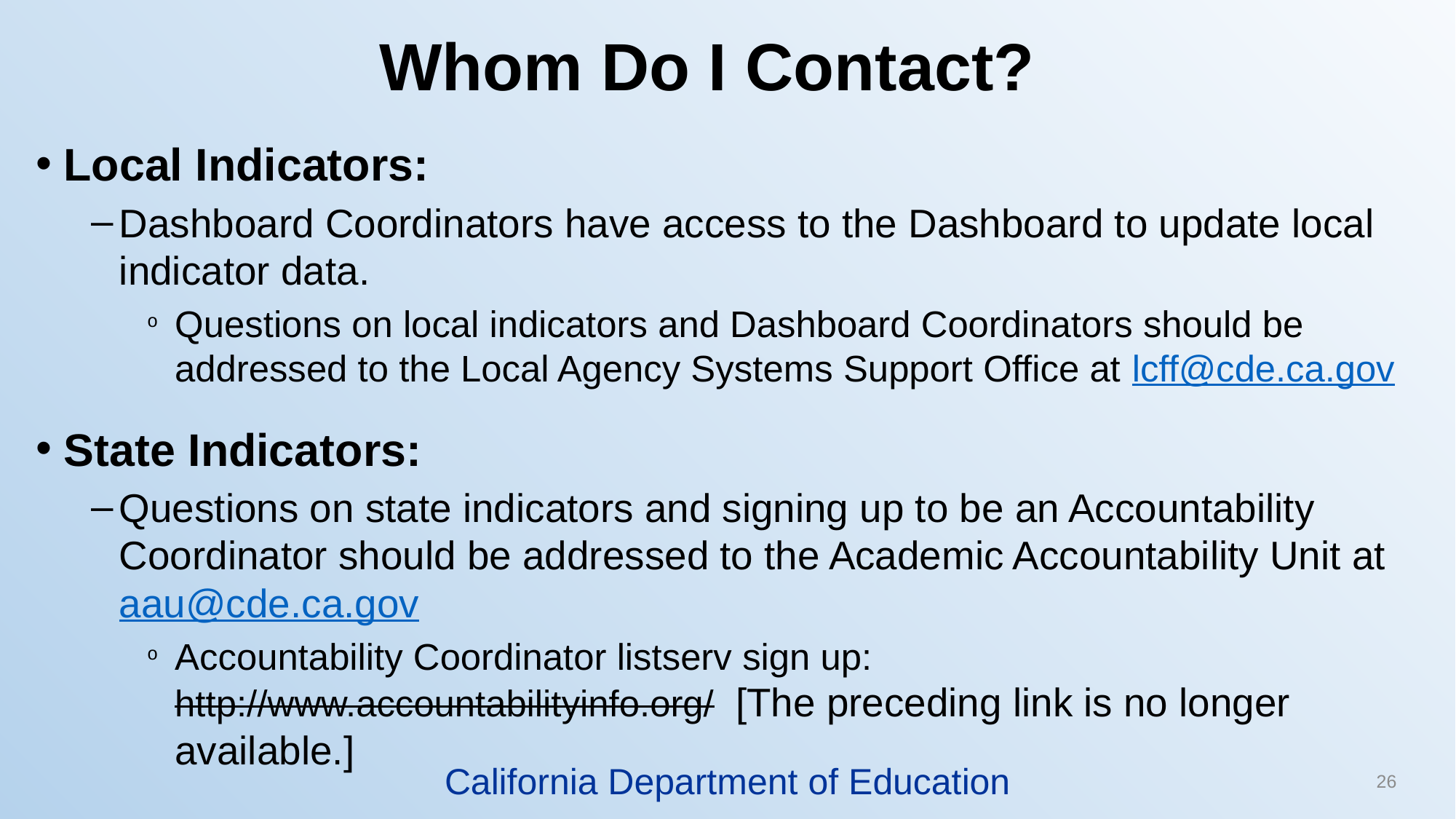

# Whom Do I Contact?
Local Indicators:
Dashboard Coordinators have access to the Dashboard to update local indicator data.
Questions on local indicators and Dashboard Coordinators should be addressed to the Local Agency Systems Support Office at lcff@cde.ca.gov
State Indicators:
Questions on state indicators and signing up to be an Accountability Coordinator should be addressed to the Academic Accountability Unit at aau@cde.ca.gov
Accountability Coordinator listserv sign up: http://www.accountabilityinfo.org/  [The preceding link is no longer available.]
California Department of Education
26